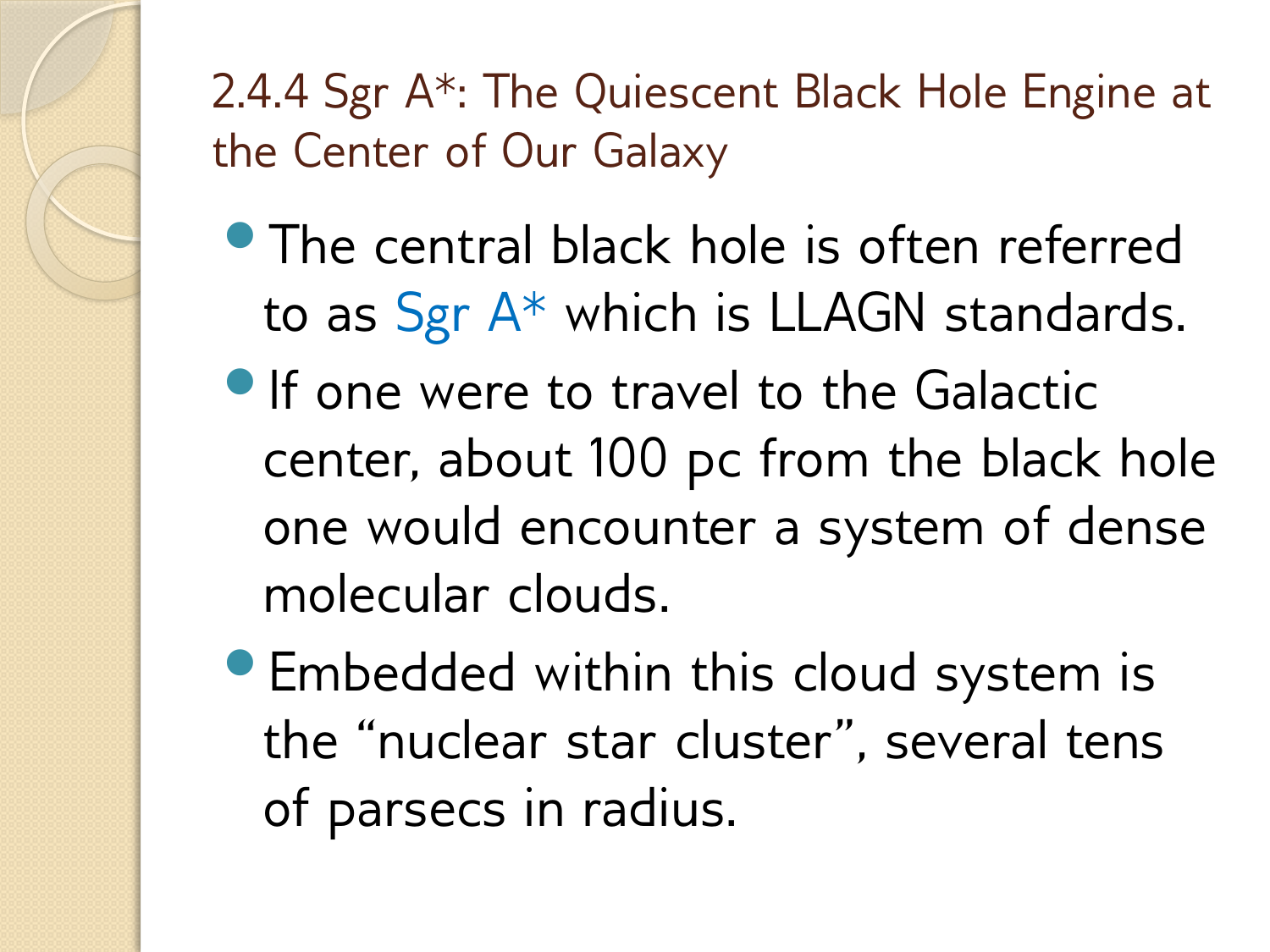

# 2.4.4 Sgr A*: The Quiescent Black Hole Engine at the Center of Our Galaxy
The central black hole is often referred to as Sgr A* which is LLAGN standards.
If one were to travel to the Galactic center, about 100 pc from the black hole one would encounter a system of dense molecular clouds.
Embedded within this cloud system is the “nuclear star cluster”, several tens of parsecs in radius.